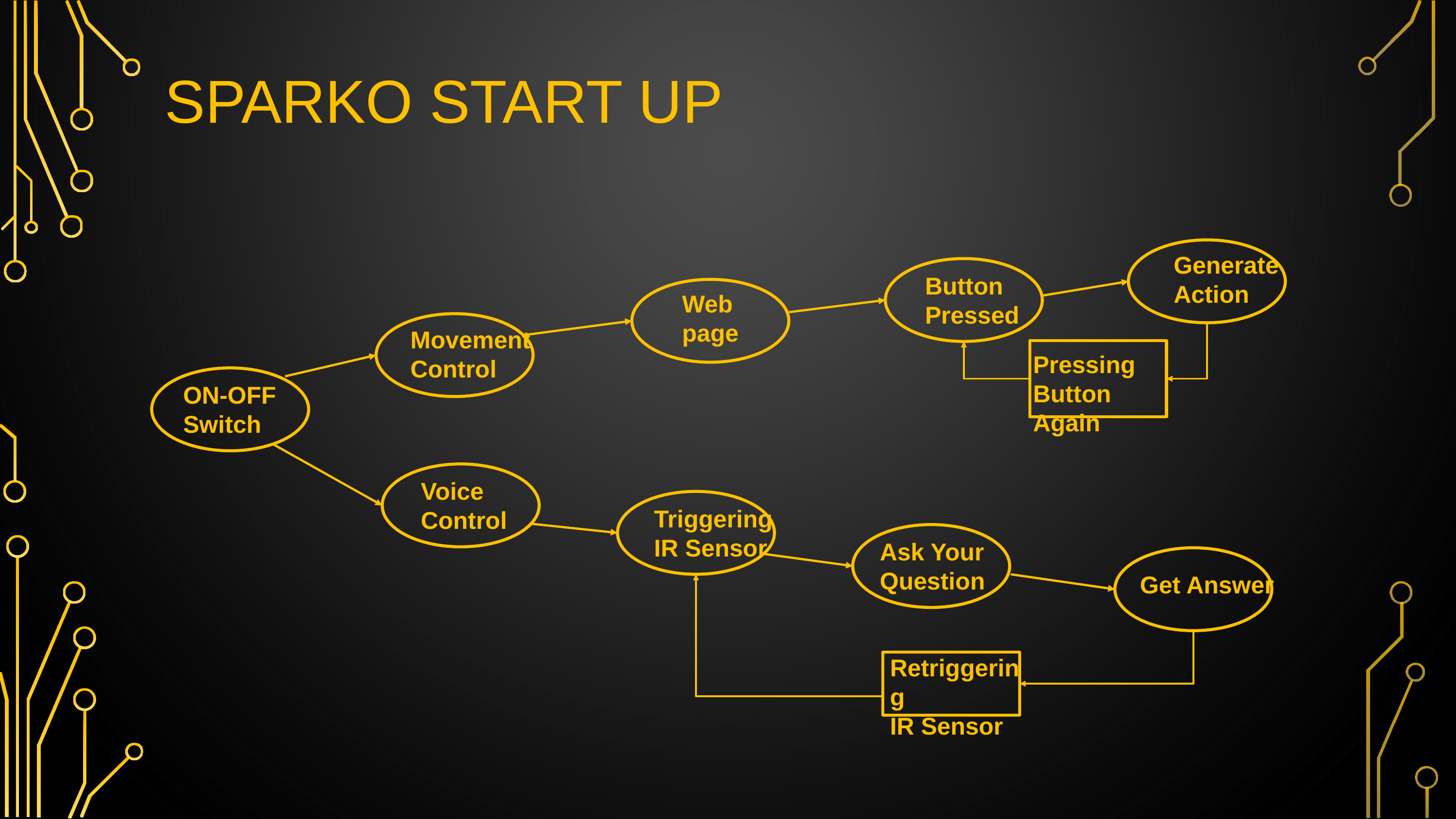

# Sparko Start up

Generate
Action

Button
Pressed

Web
page

Movement
Control

Pressing Button Again

ON-OFF
Switch

Voice
Control

Triggering
IR Sensor

Ask Your
Question

Get Answer
Retriggering
IR Sensor